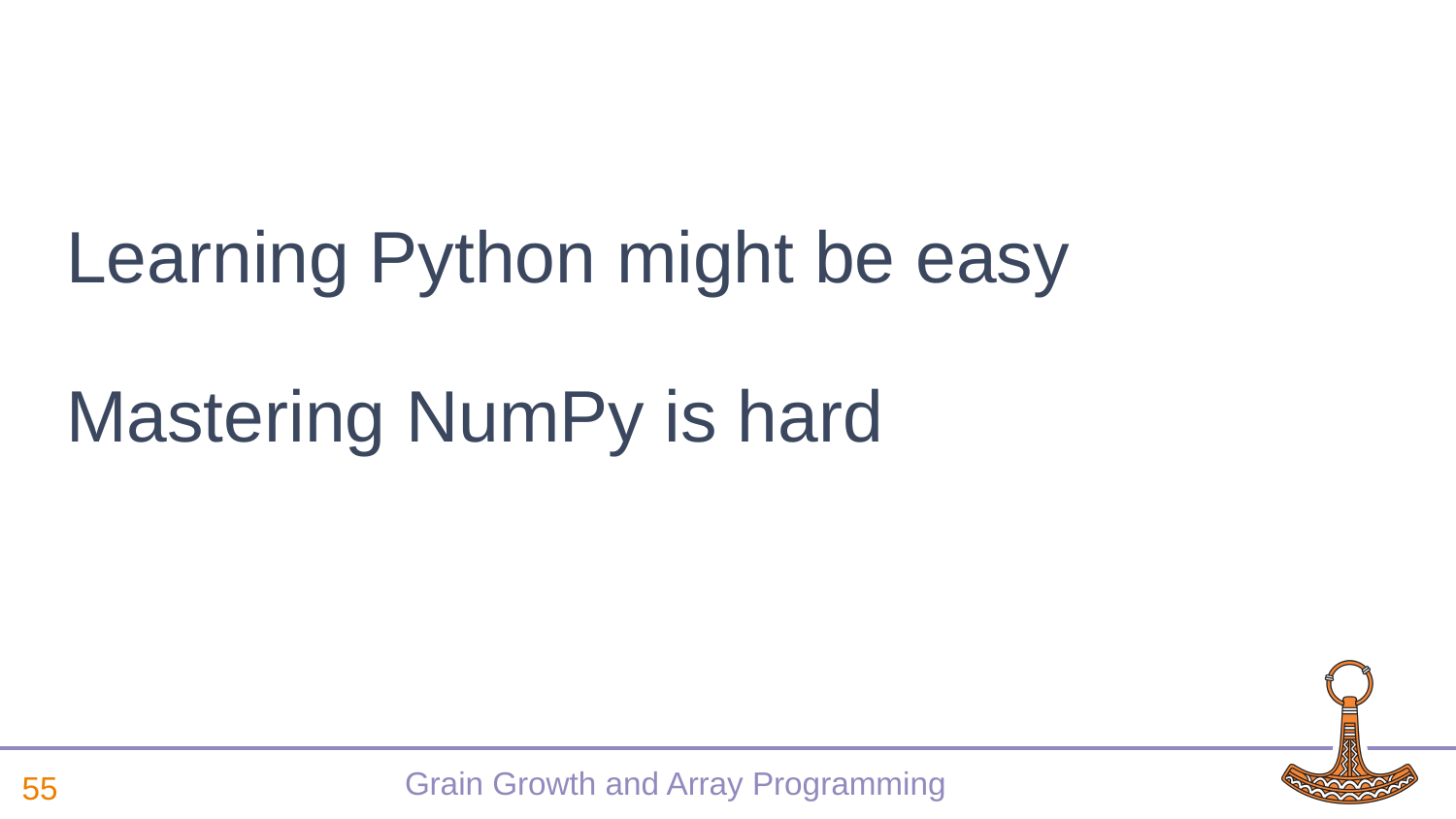

# Learning Python might be easy
Mastering NumPy is hard